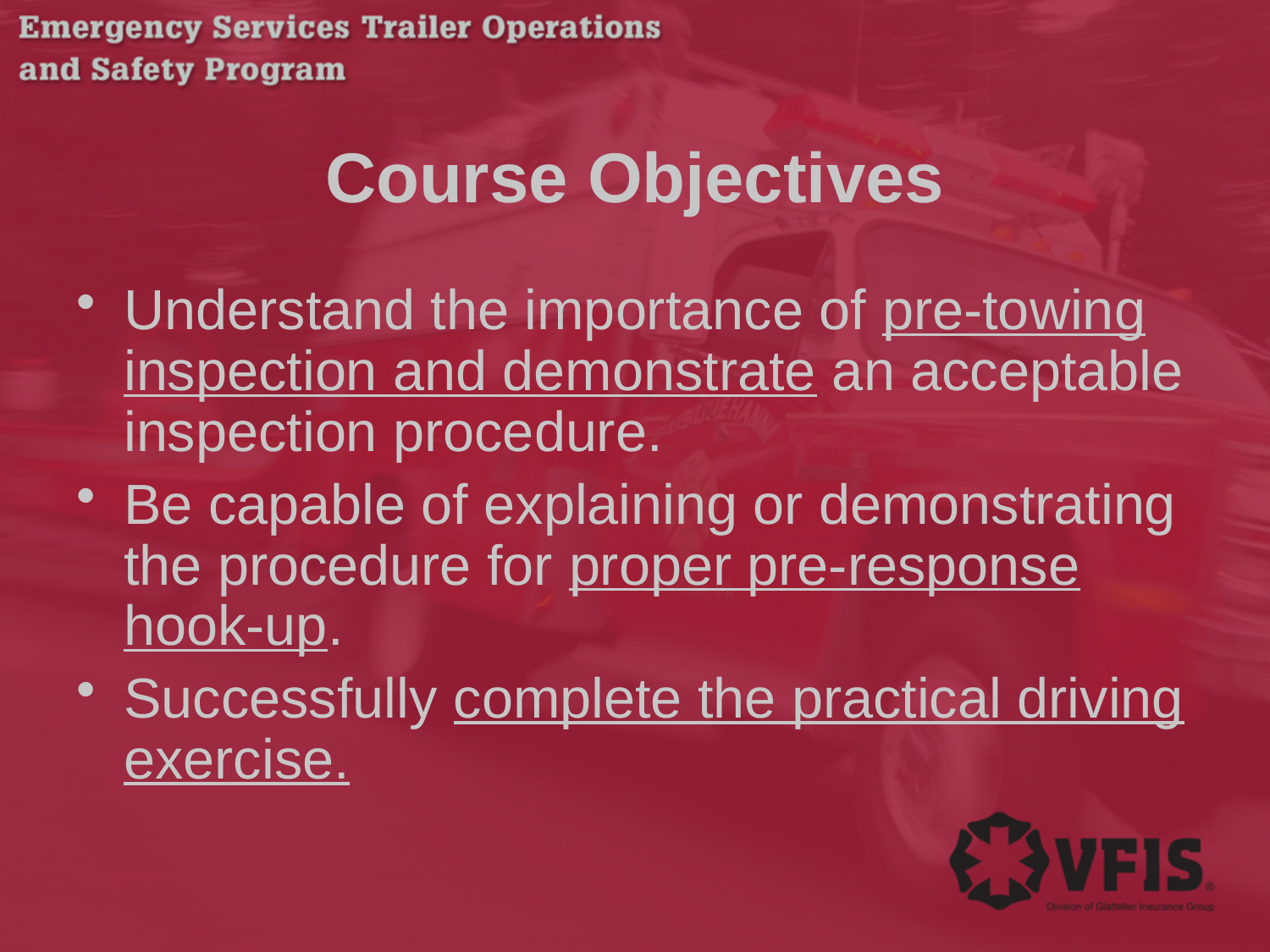

# Course Objectives
Understand the importance of pre-towing inspection and demonstrate an acceptable inspection procedure.
Be capable of explaining or demonstrating the procedure for proper pre-response hook-up.
Successfully complete the practical driving exercise.